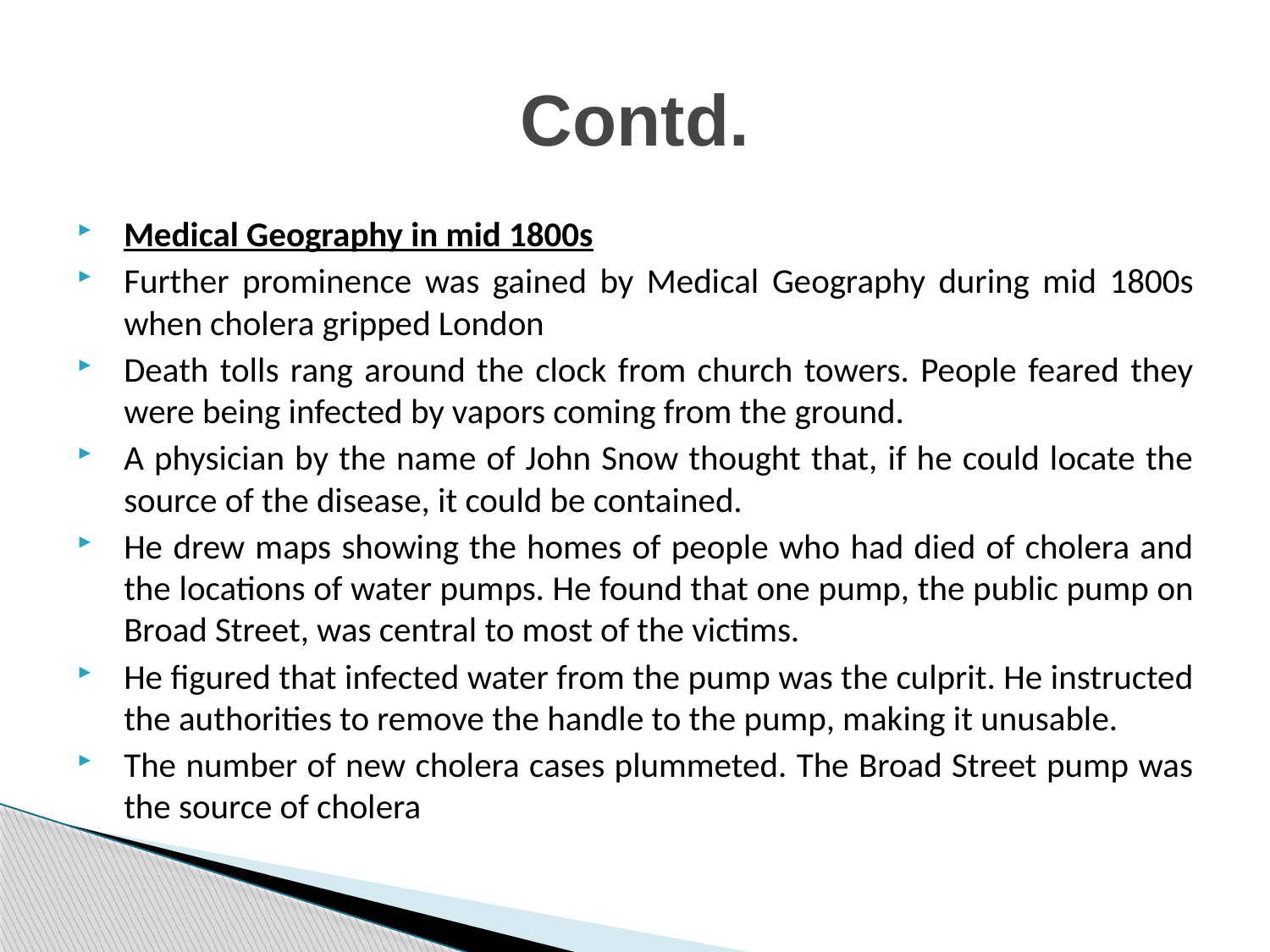

# Contd.
Medical Geography in mid 1800s
Further prominence was gained by Medical Geography during mid 1800s when cholera gripped London
Death tolls rang around the clock from church towers. People feared they were being infected by vapors coming from the ground.
A physician by the name of John Snow thought that, if he could locate the source of the disease, it could be contained.
He drew maps showing the homes of people who had died of cholera and the locations of water pumps. He found that one pump, the public pump on Broad Street, was central to most of the victims.
He figured that infected water from the pump was the culprit. He instructed the authorities to remove the handle to the pump, making it unusable.
The number of new cholera cases plummeted. The Broad Street pump was the source of cholera